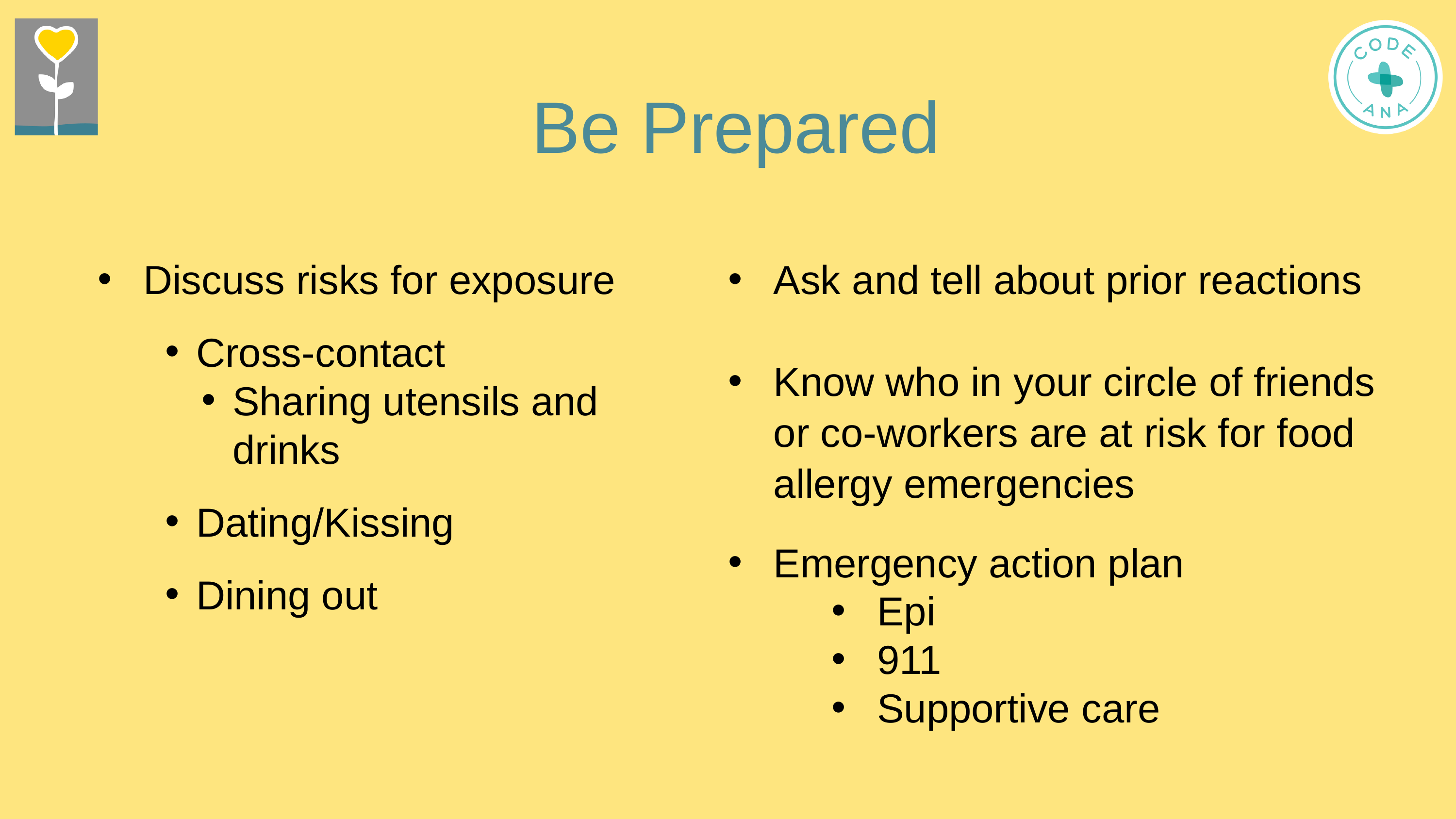

Be Prepared
Discuss risks for exposure
Cross-contact
Sharing utensils and drinks
Dating/Kissing
Dining out
Ask and tell about prior reactions

Know who in your circle of friends or co-workers are at risk for food allergy emergencies

Emergency action plan
Epi
911
Supportive care